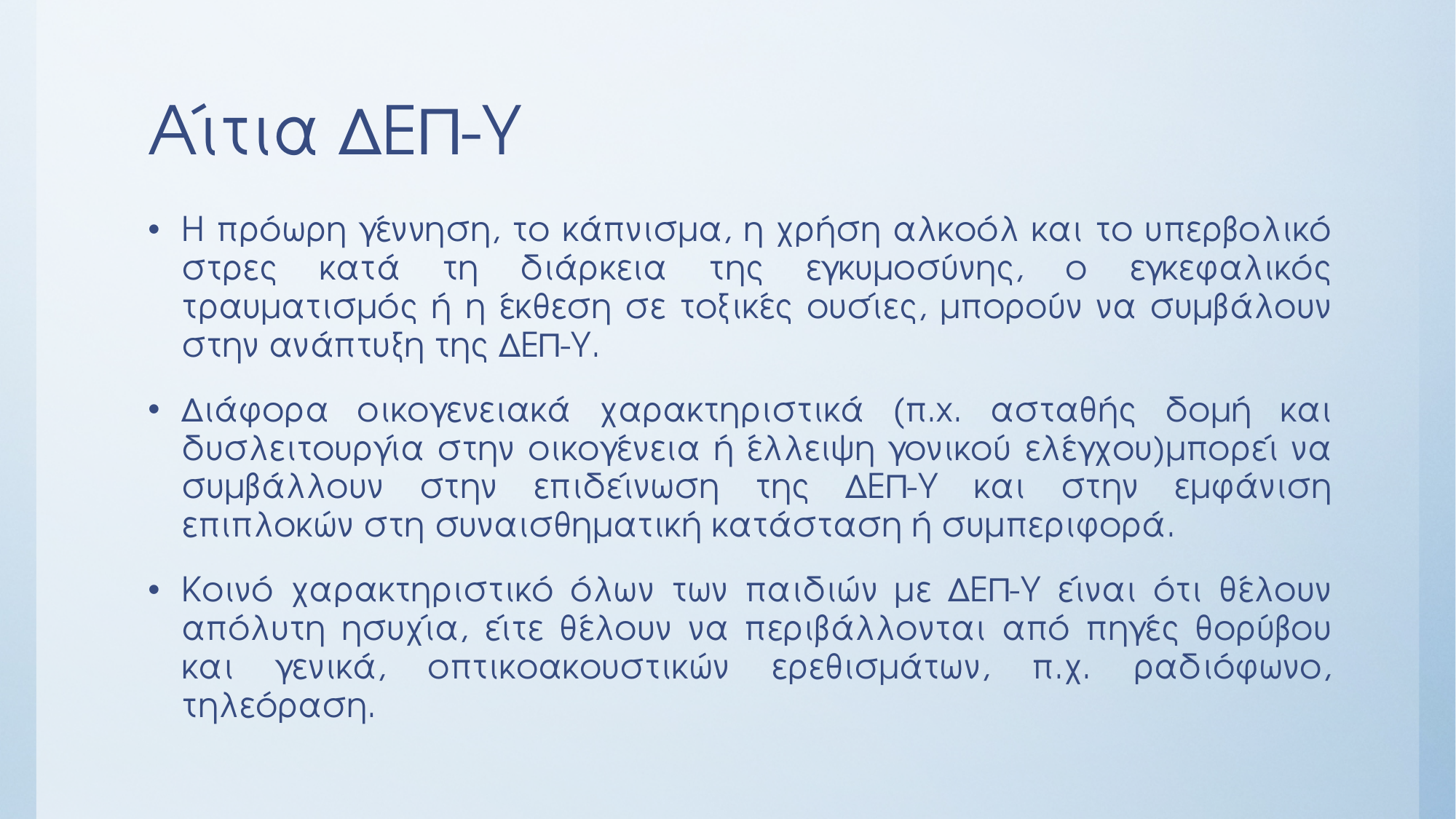

# Αίτια ΔΕΠ-Υ
Η πρόωρη γέννηση, το κάπνισμα, η χρήση αλκοόλ και το υπερβολικό στρες κατά τη διάρκεια της εγκυμοσύνης, ο εγκεφαλικός τραυματισμός ή η έκθεση σε τοξικές ουσίες, μπορούν να συμβάλουν στην ανάπτυξη της ΔΕΠ-Υ.
Διάφορα οικογενειακά χαρακτηριστικά (π.x. ασταθής δομή και δυσλειτουργία στην οικογένεια ή έλλειψη γονικού ελέγχου)μπορεί να συμβάλλουν στην επιδείνωση της ΔΕΠ-Υ και στην εμφάνιση επιπλοκών στη συναισθηματική κατάσταση ή συμπεριφορά.
Κοινό χαρακτηριστικό όλων των παιδιών με ΔΕΠ-Υ είναι ότι θέλουν απόλυτη ησυχία, είτε θέλουν να περιβάλλονται από πηγές θορύβου και γενικά, οπτικοακουστικών ερεθισμάτων, π.χ. ραδιόφωνο, τηλεόραση.